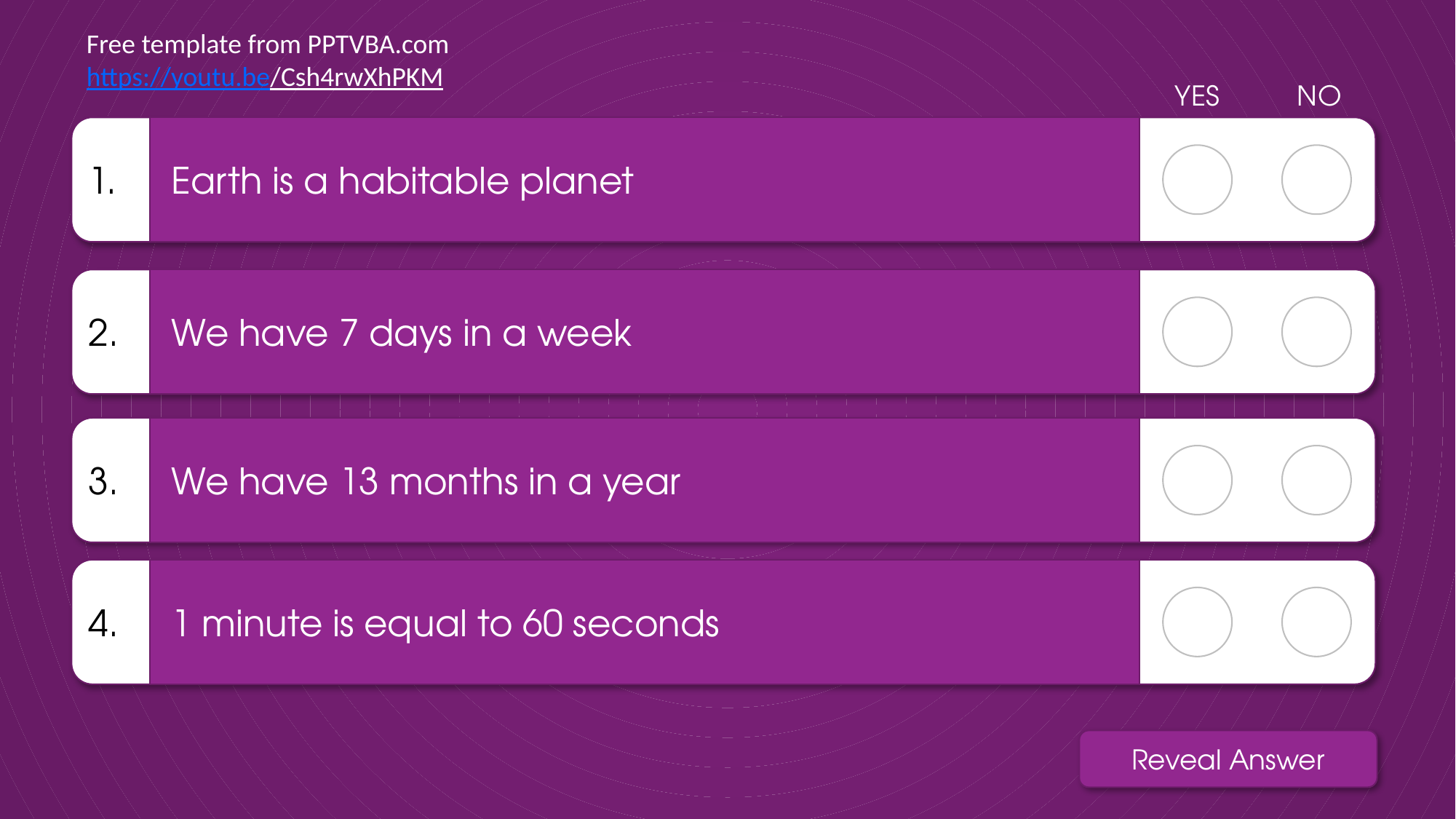

Free template from PPTVBA.com
https://youtu.be/Csh4rwXhPKM
YES
NO
1.
Earth is a habitable planet

2.
We have 7 days in a week

3.
We have 13 months in a year

4.
1 minute is equal to 60 seconds

Reveal Answer